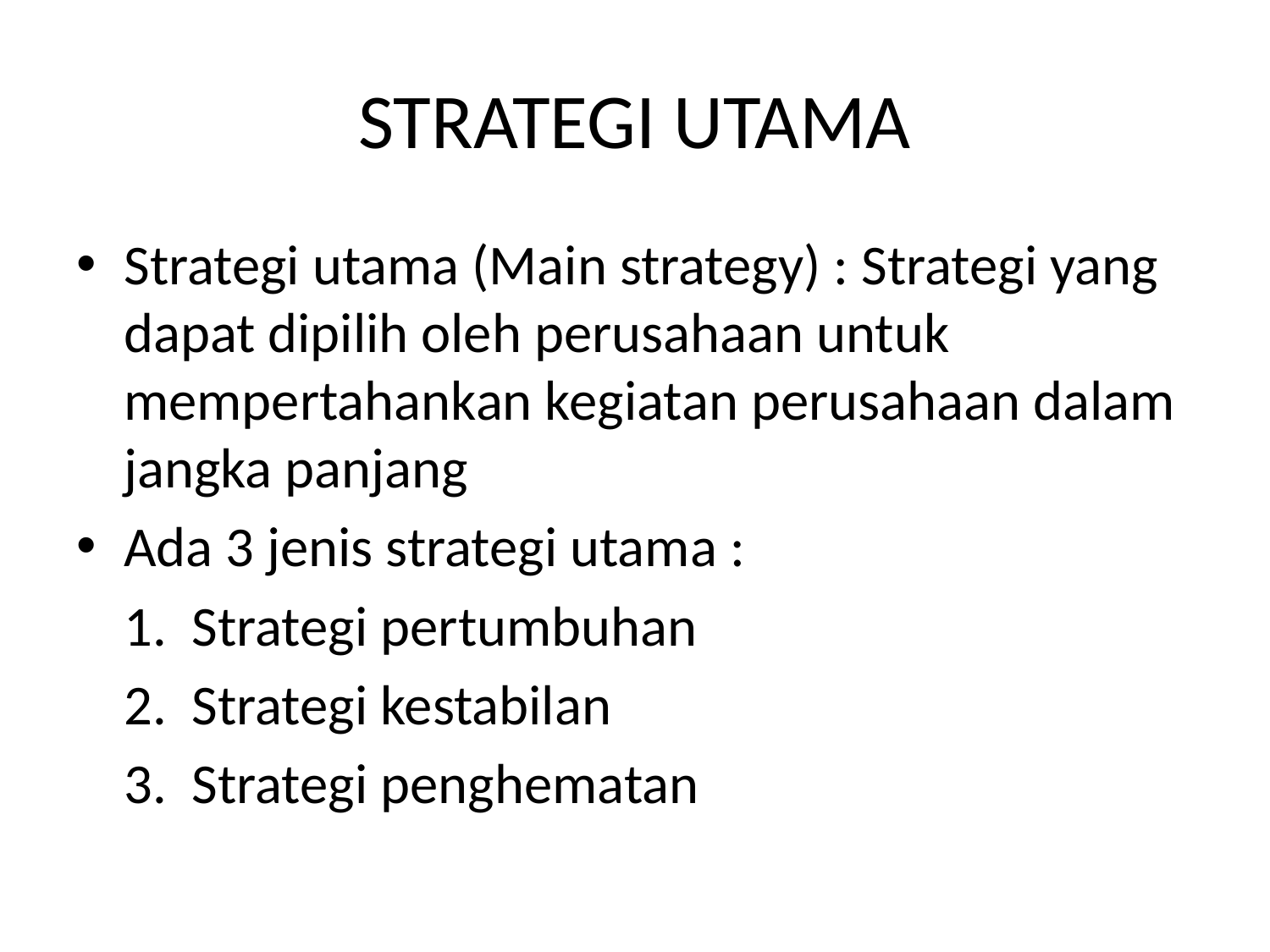

# STRATEGI UTAMA
Strategi utama (Main strategy) : Strategi yang dapat dipilih oleh perusahaan untuk mempertahankan kegiatan perusahaan dalam jangka panjang
Ada 3 jenis strategi utama :
	1.  Strategi pertumbuhan
	2.  Strategi kestabilan
	3.  Strategi penghematan